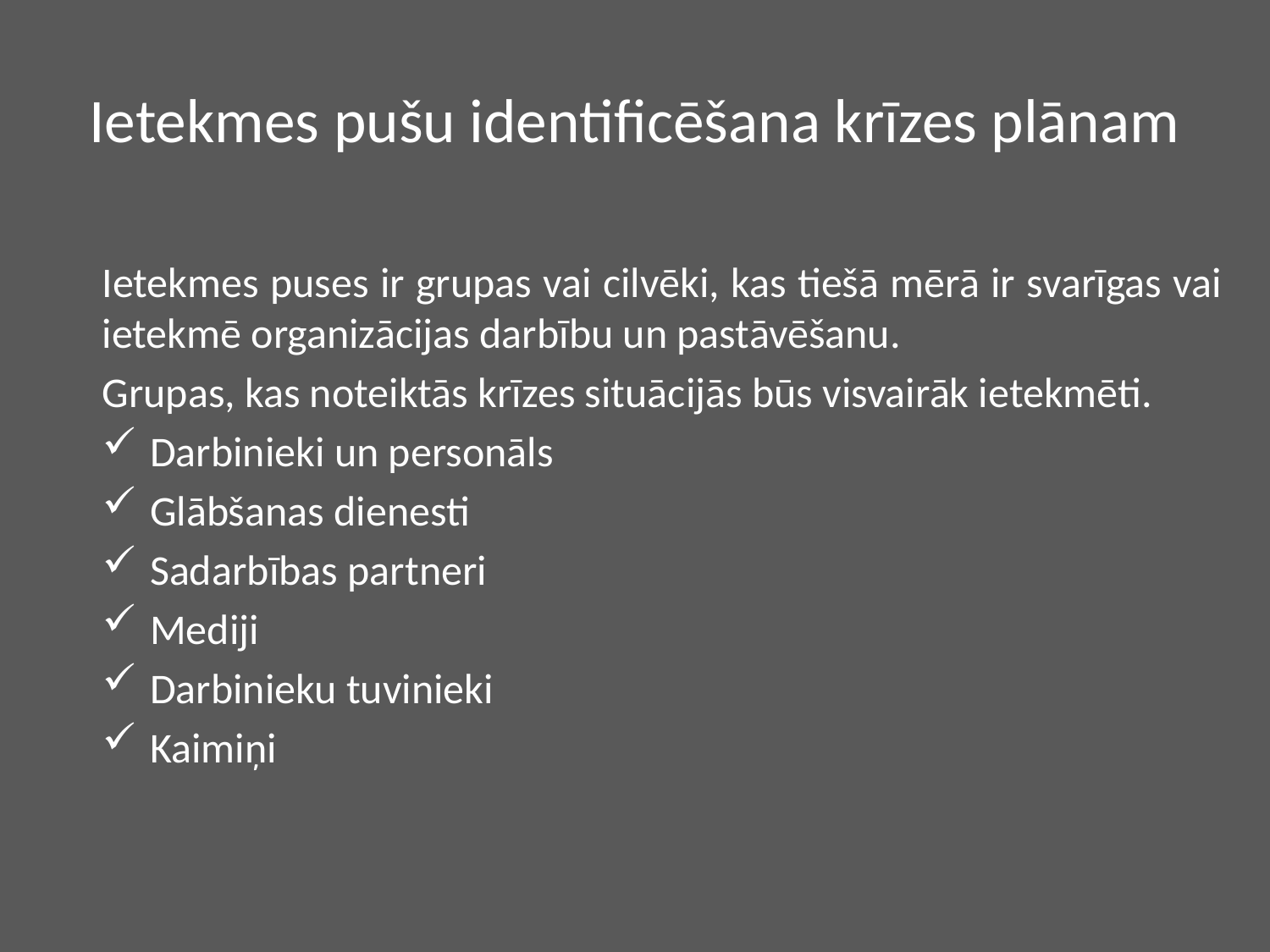

# Ietekmes pušu identificēšana krīzes plānam
Ietekmes puses ir grupas vai cilvēki, kas tiešā mērā ir svarīgas vai ietekmē organizācijas darbību un pastāvēšanu.
Grupas, kas noteiktās krīzes situācijās būs visvairāk ietekmēti.
Darbinieki un personāls
Glābšanas dienesti
Sadarbības partneri
Mediji
Darbinieku tuvinieki
Kaimiņi